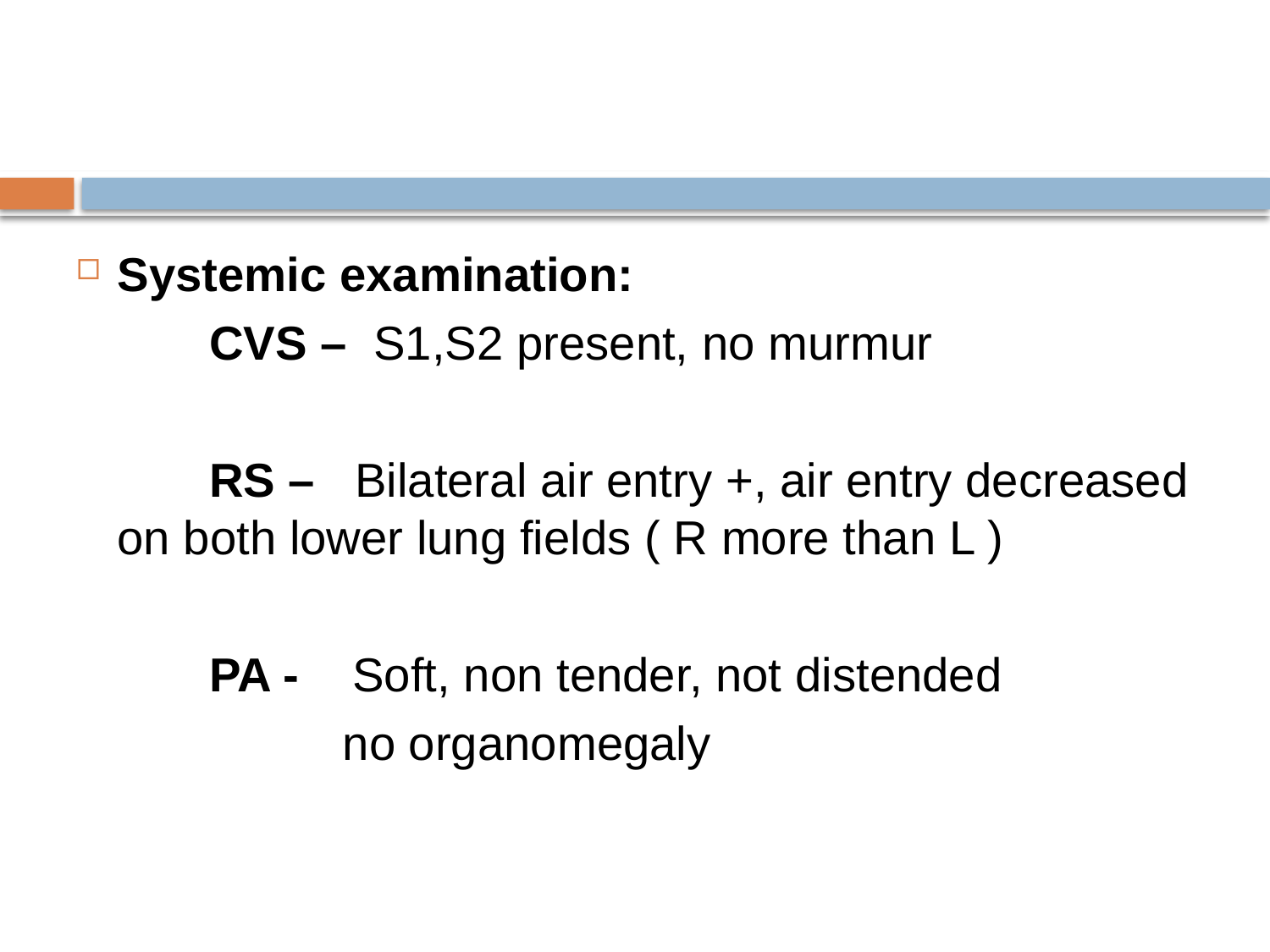

Systemic examination:
          CVS –  S1,S2 present, no murmur

          RS –   Bilateral air entry +, air entry decreased on both lower lung fields ( R more than L )

          PA -    Soft, non tender, not distended
                    no organomegaly